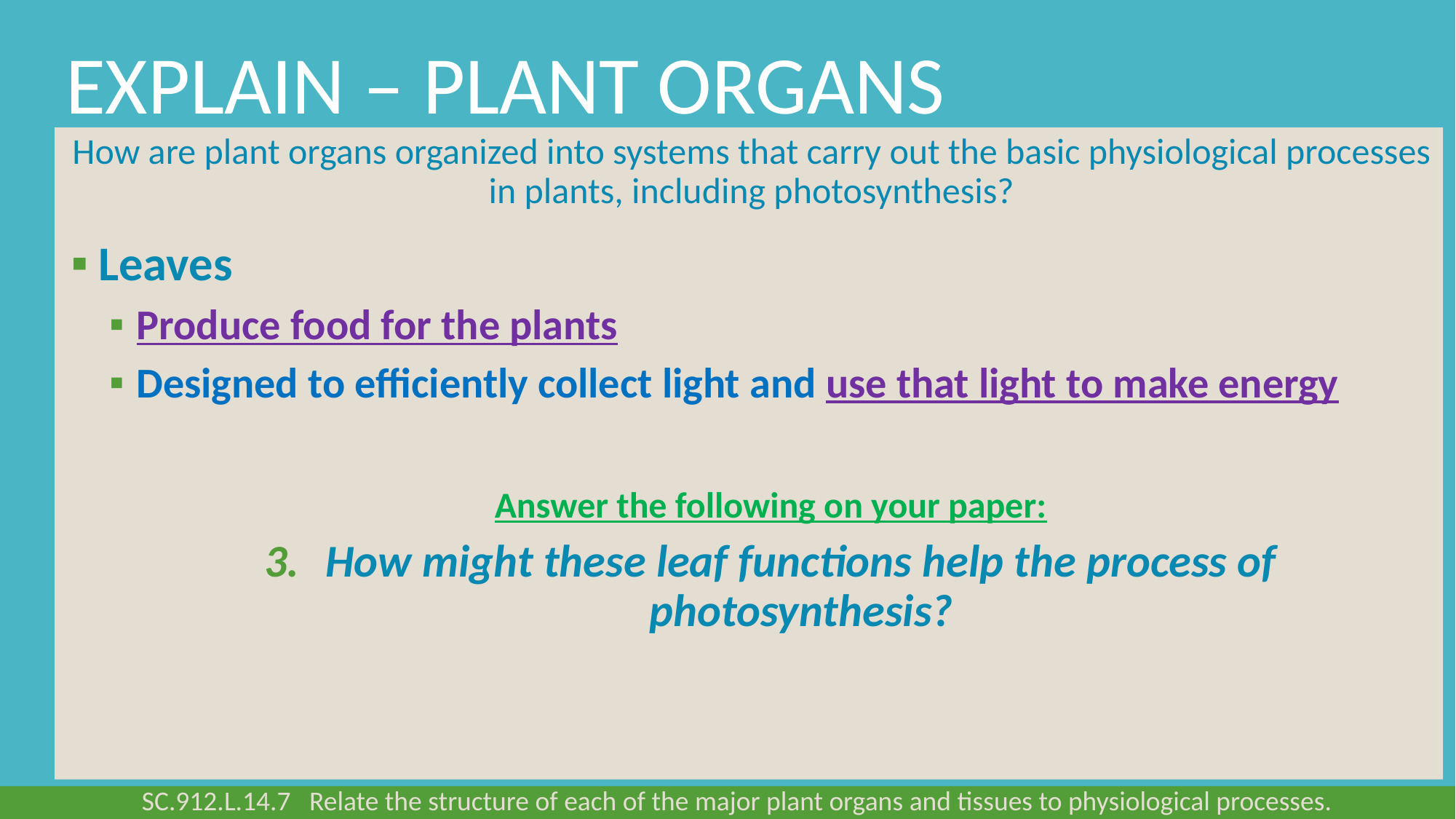

# Explain – Plant organs
How are plant organs organized into systems that carry out the basic physiological processes in plants, including photosynthesis?
Leaves
Produce food for the plants
Designed to efficiently collect light and use that light to make energy

Answer the following on your paper:
How might these leaf functions help the process of photosynthesis?
SC.912.L.14.7   Relate the structure of each of the major plant organs and tissues to physiological processes.